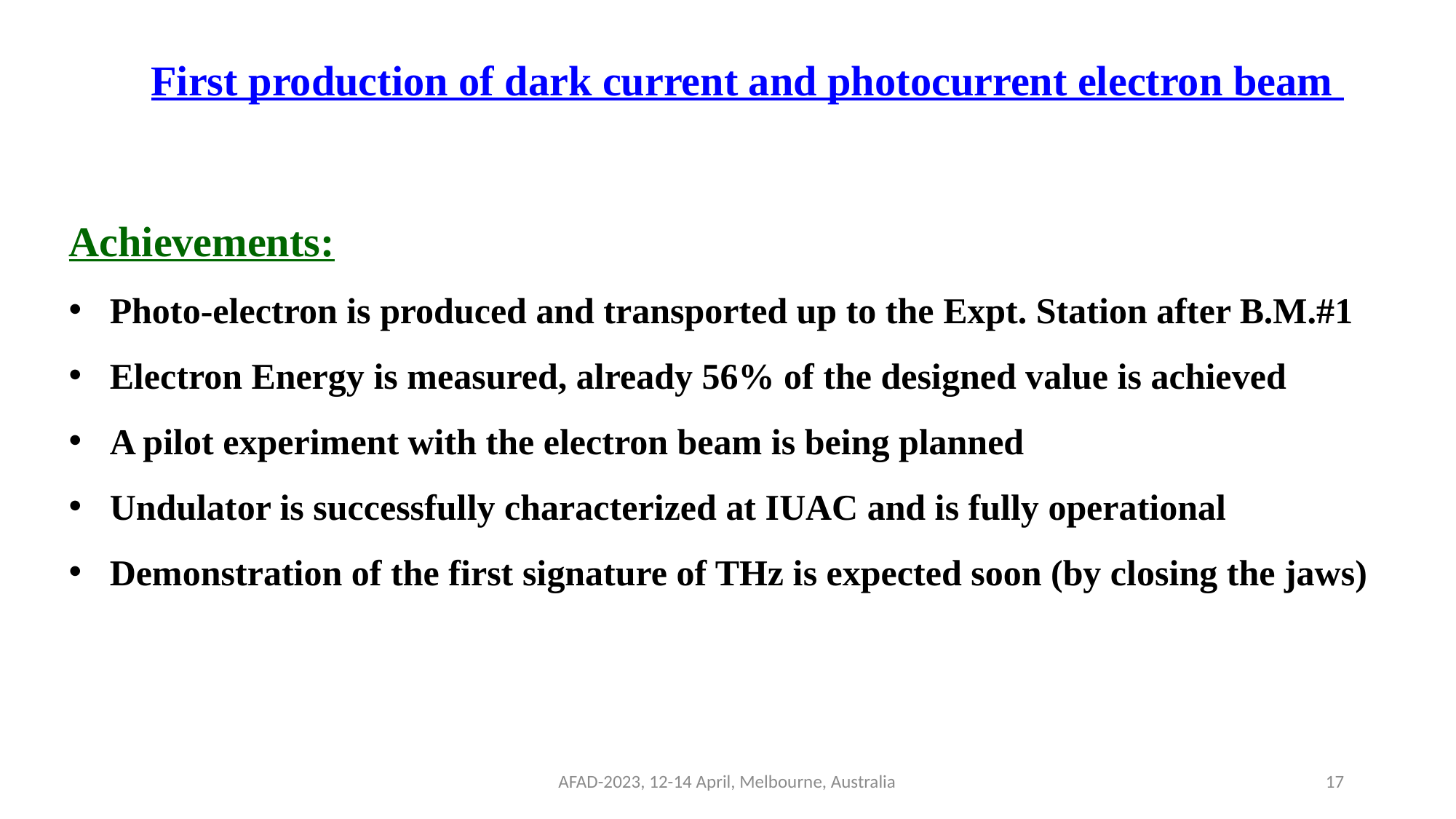

First production of dark current and photocurrent electron beam
Achievements:
Photo-electron is produced and transported up to the Expt. Station after B.M.#1
Electron Energy is measured, already 56% of the designed value is achieved
A pilot experiment with the electron beam is being planned
Undulator is successfully characterized at IUAC and is fully operational
Demonstration of the first signature of THz is expected soon (by closing the jaws)
AFAD-2023, 12-14 April, Melbourne, Australia
17